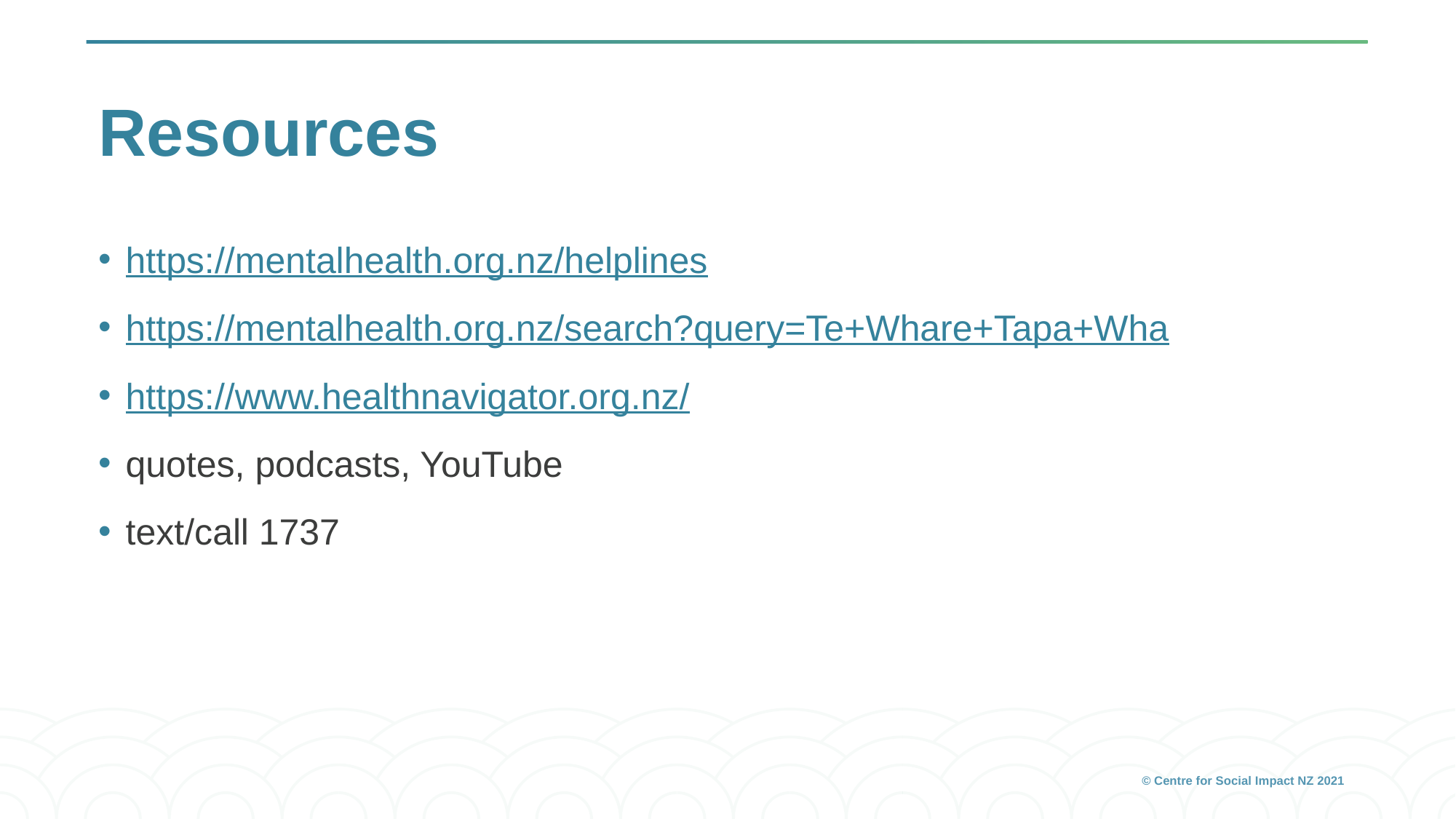

# Resources
https://mentalhealth.org.nz/helplines
https://mentalhealth.org.nz/search?query=Te+Whare+Tapa+Wha
https://www.healthnavigator.org.nz/
quotes, podcasts, YouTube
text/call 1737